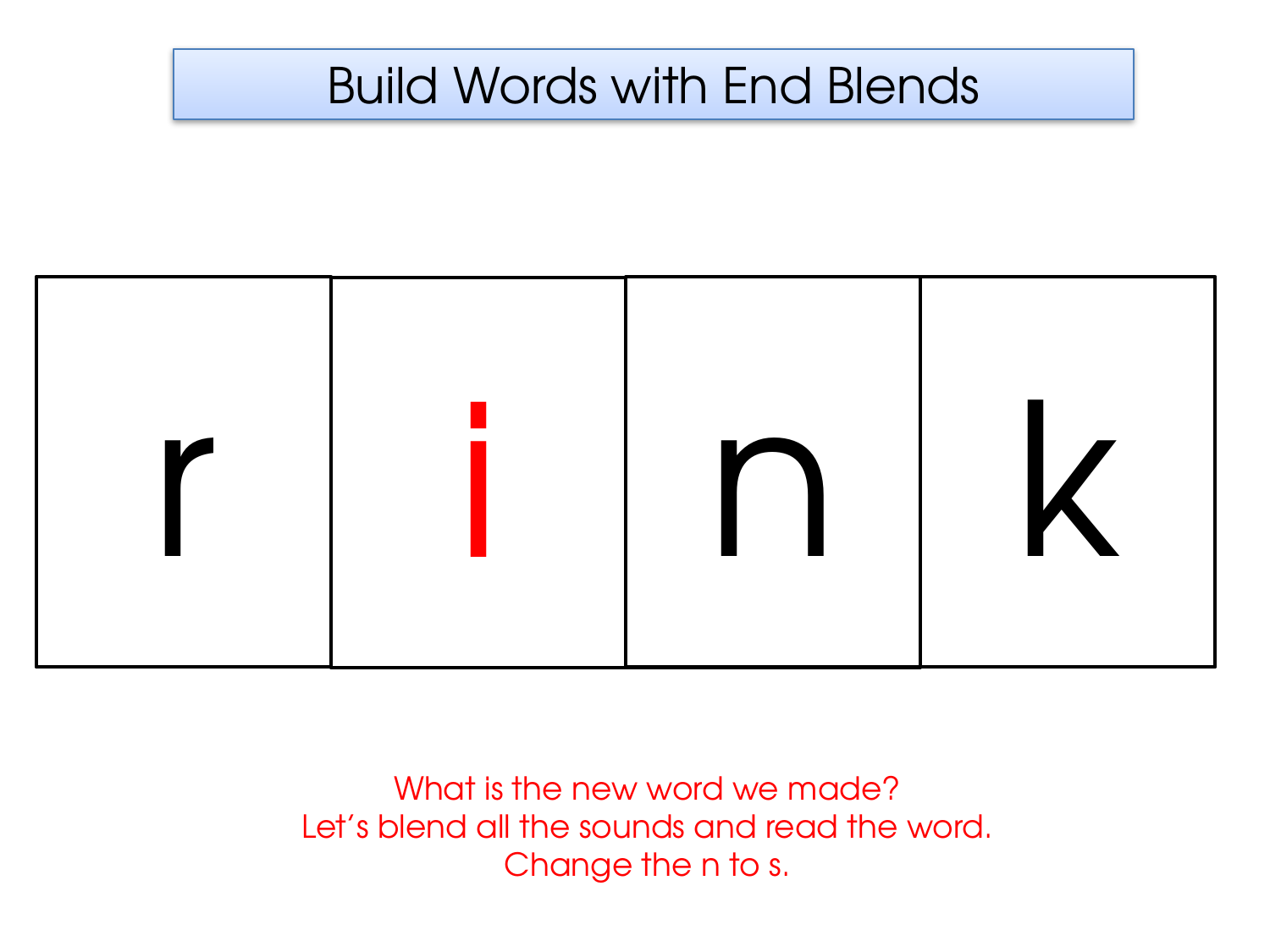

Build Words with End Blends
r
k
n
i
What is the new word we made?
Let’s blend all the sounds and read the word.
Change the n to s.